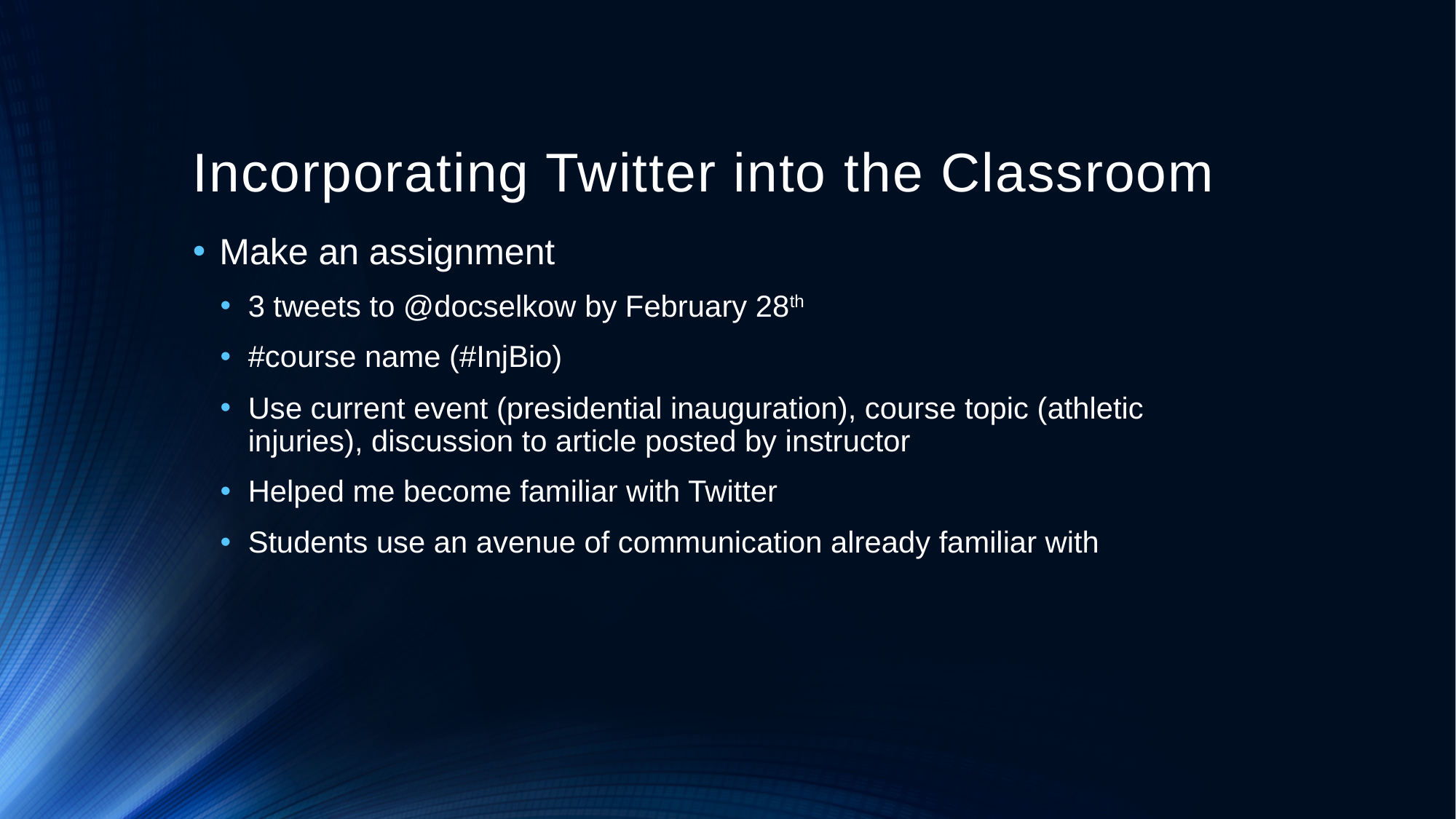

# Incorporating Twitter into the Classroom
Make an assignment
3 tweets to @docselkow by February 28th
#course name (#InjBio)
Use current event (presidential inauguration), course topic (athletic injuries), discussion to article posted by instructor
Helped me become familiar with Twitter
Students use an avenue of communication already familiar with